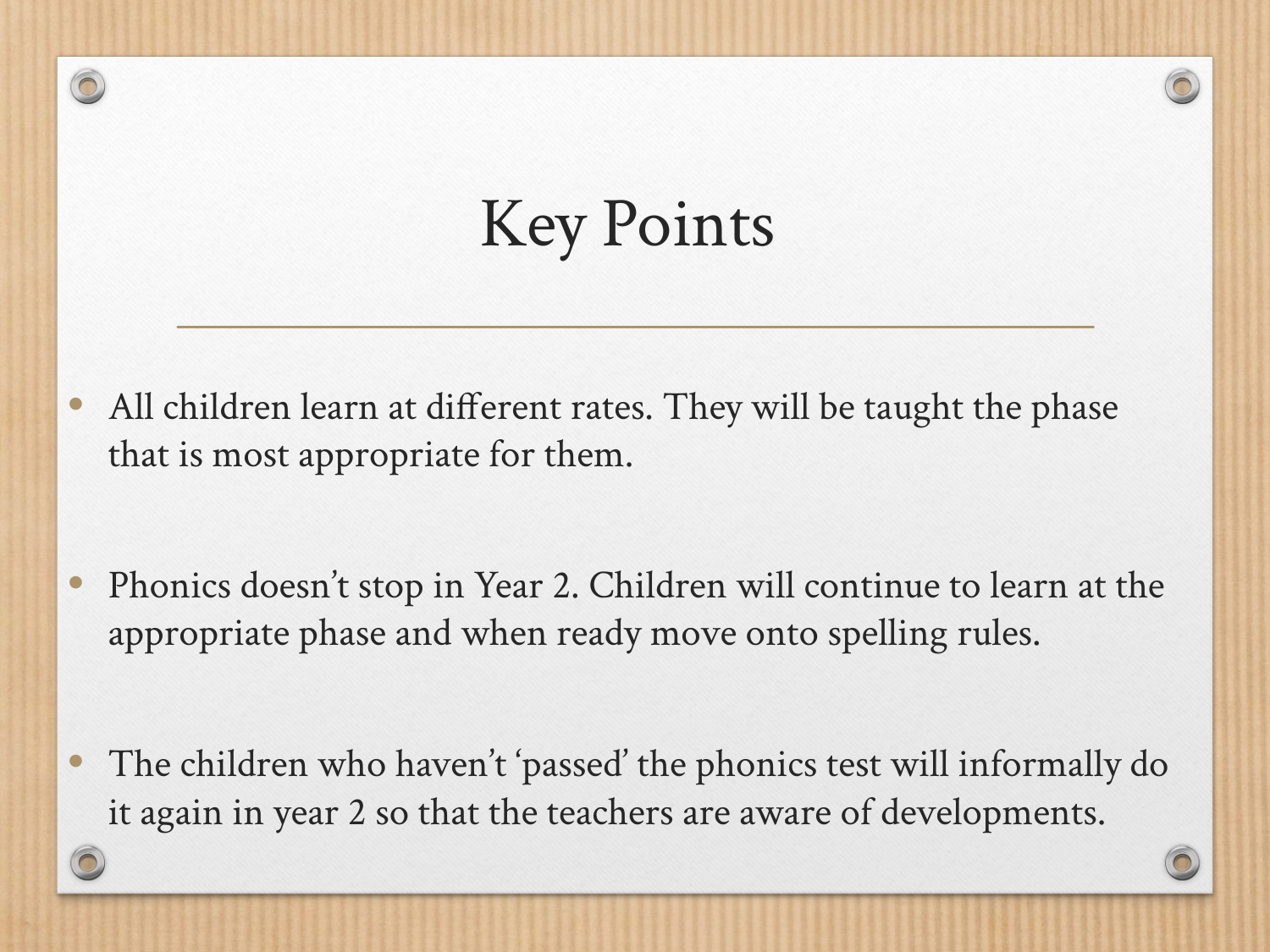

# Key Points

All children learn at different rates. They will be taught the phase that is most appropriate for them.

Phonics doesn’t stop in Year 2. Children will continue to learn at the appropriate phase and when ready move onto spelling rules.

The children who haven’t ‘passed’ the phonics test will informally do it again in year 2 so that the teachers are aware of developments.